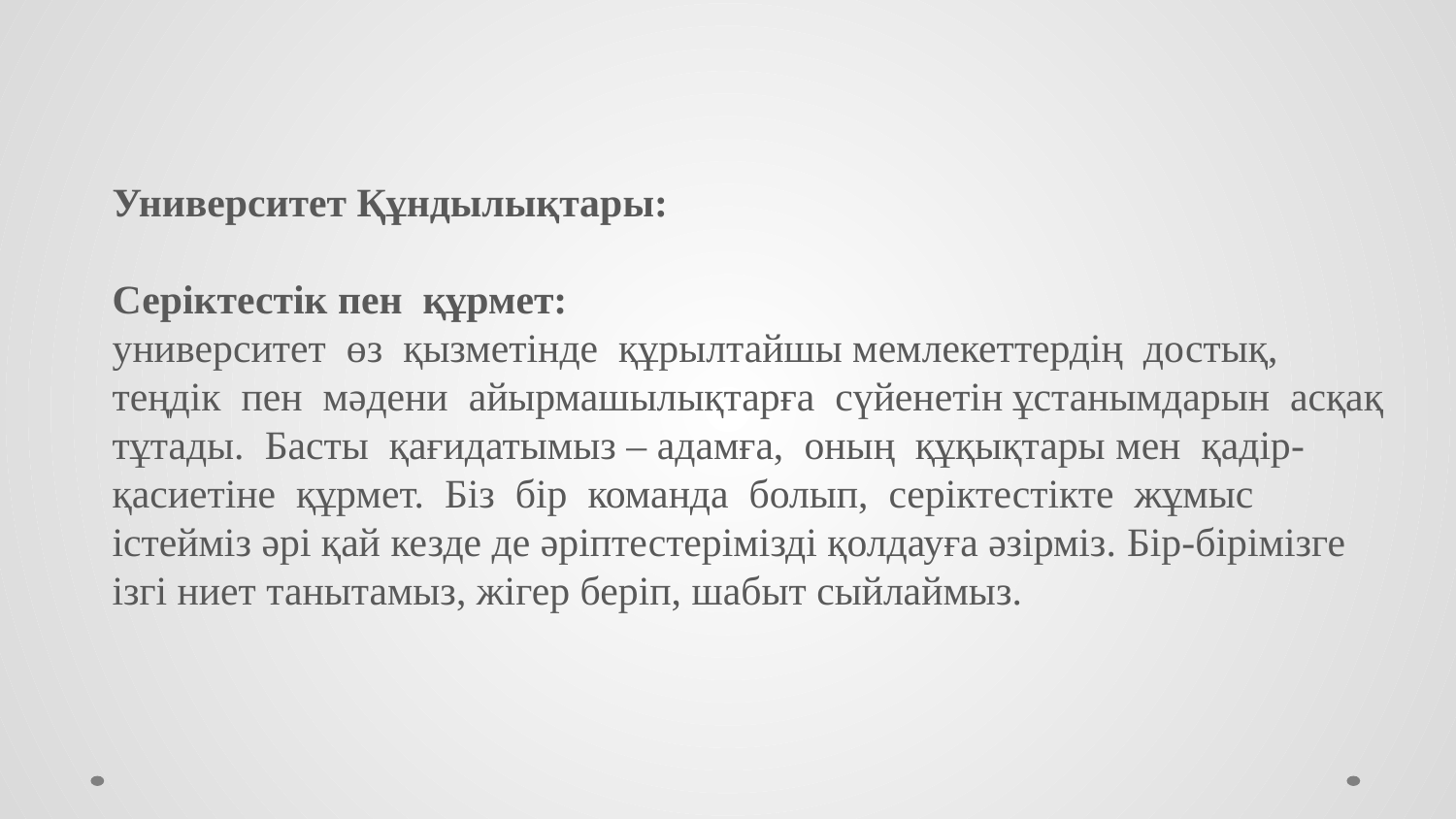

Университет Құндылықтары:

Серіктестік пен  құрмет:
университет  өз  қызметінде  құрылтайшы мемлекеттердің  достық,  теңдік  пен  мәдени  айырмашылықтарға  сүйенетін ұстанымдарын  асқақ тұтады.  Басты  қағидатымыз – адамға,  оның  құқықтары мен  қадір-қасиетіне  құрмет.  Біз  бір  команда  болып,  серіктестікте  жұмыс істейміз әрі қай кезде де әріптестерімізді қолдауға әзірміз. Бір-бірімізге ізгі ниет танытамыз, жігер беріп, шабыт сыйлаймыз.